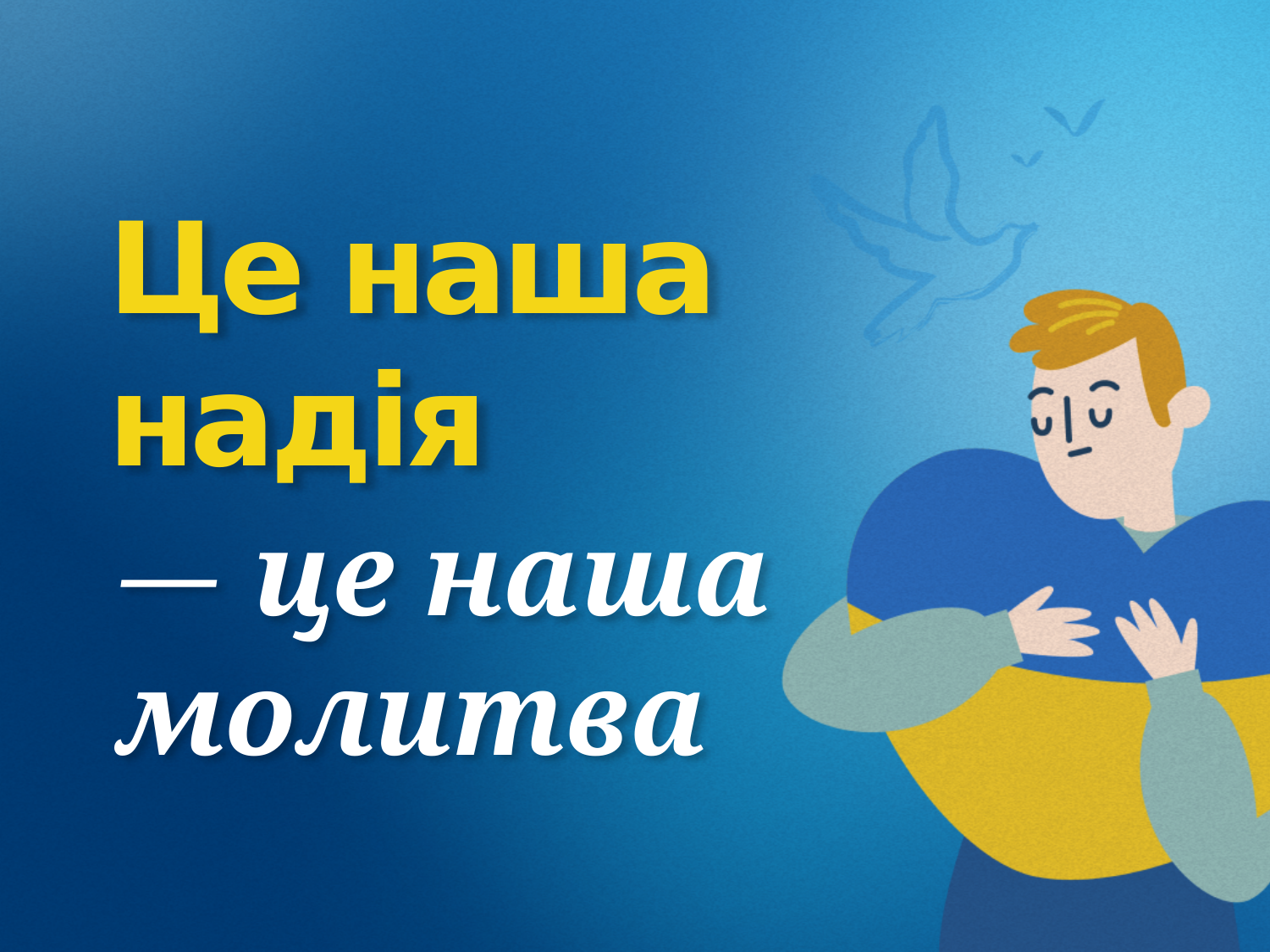

Це наша надія
— це наша молитва